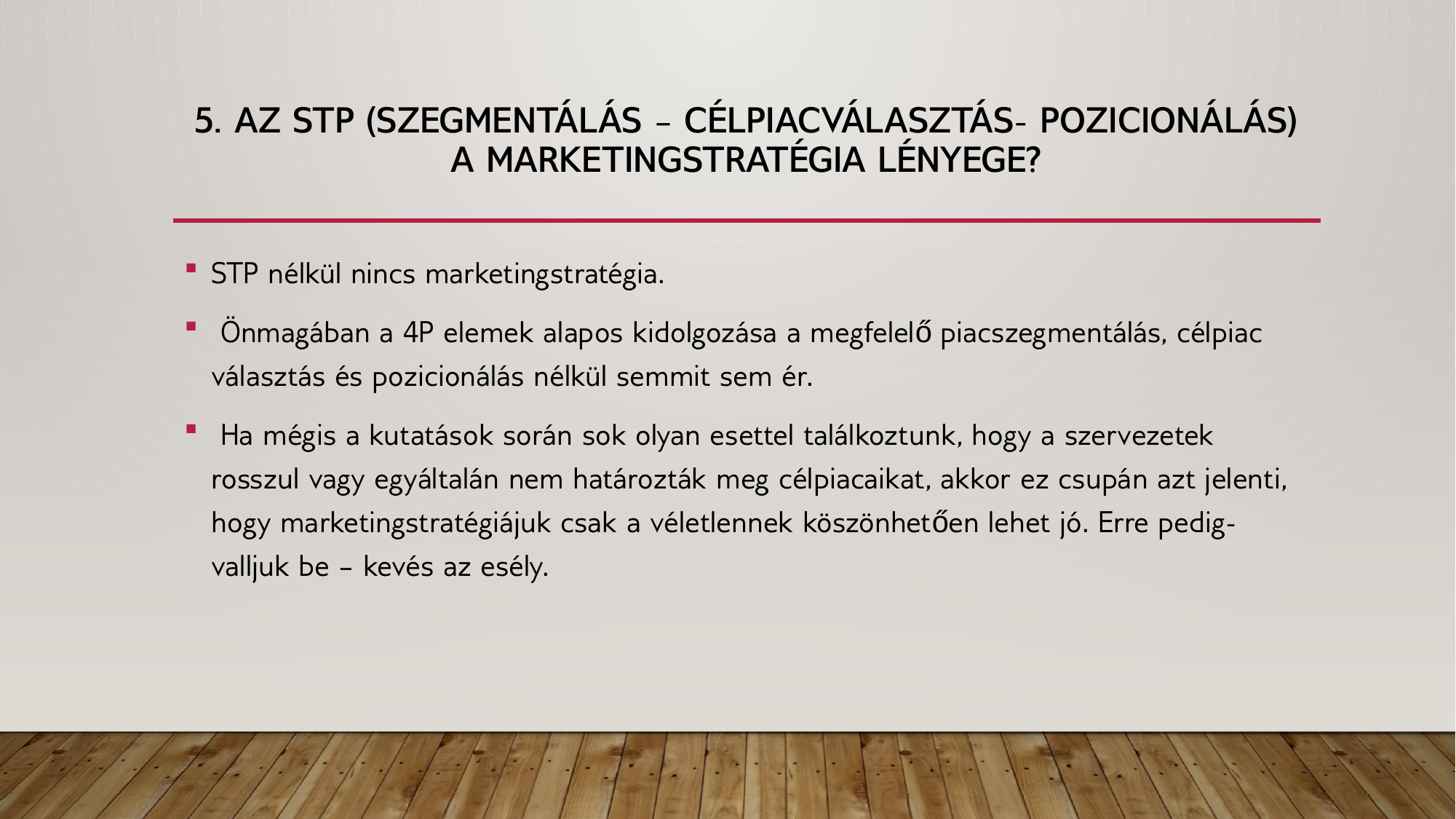

# 5. Az STP (szegmentálás – célpiacválasztás- pozicionálás) a marketingstratégia lényege?
STP nélkül nincs marketingstratégia.
 Önmagában a 4P elemek alapos kidolgozása a megfelelő piacszegmentálás, célpiac választás és pozicionálás nélkül semmit sem ér.
 Ha mégis a kutatások során sok olyan esettel találkoztunk, hogy a szervezetek rosszul vagy egyáltalán nem határozták meg célpiacaikat, akkor ez csupán azt jelenti, hogy marketingstratégiájuk csak a véletlennek köszönhetően lehet jó. Erre pedig- valljuk be – kevés az esély.